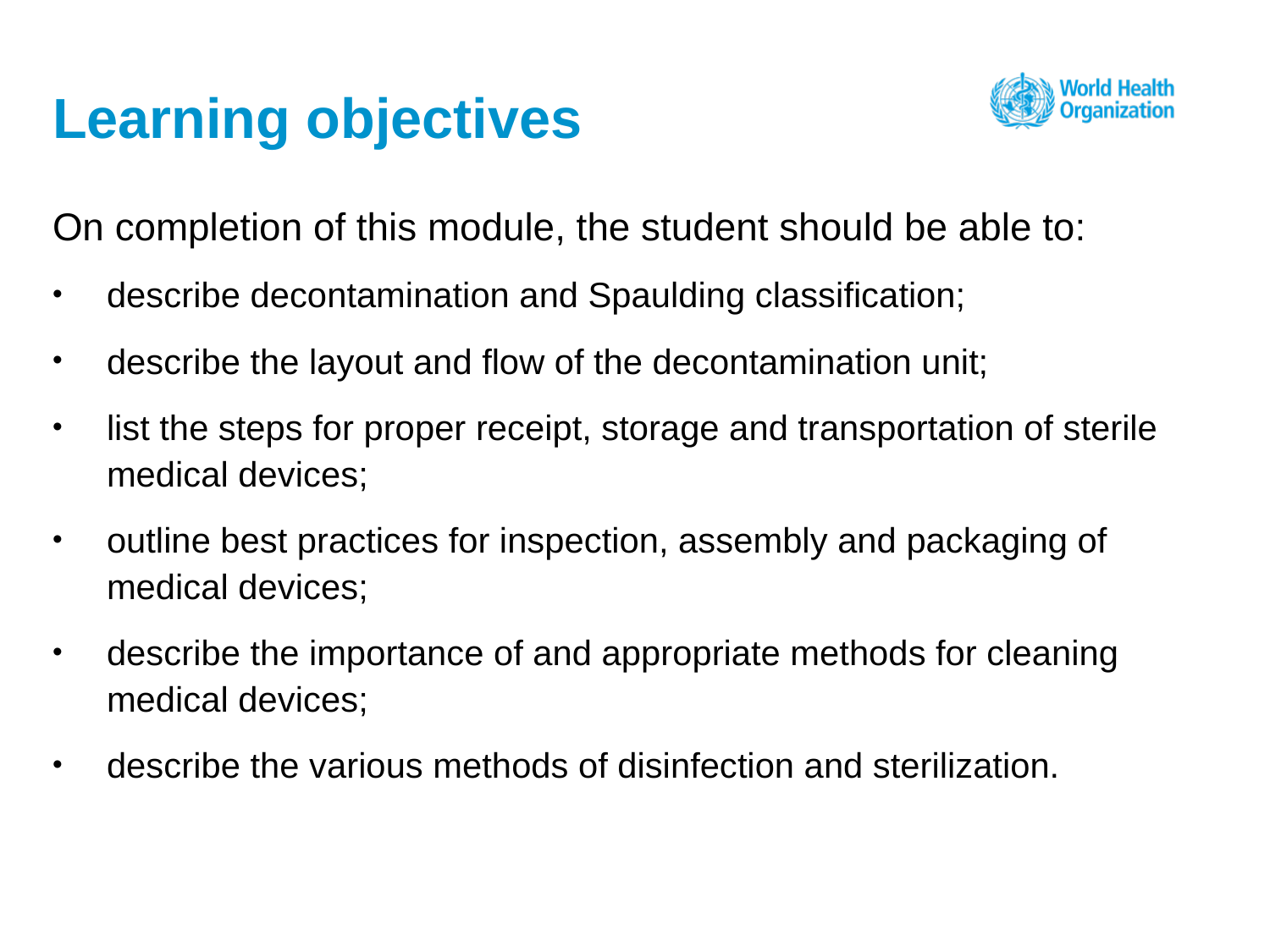

# Learning objectives
On completion of this module, the student should be able to:
describe decontamination and Spaulding classification;
describe the layout and flow of the decontamination unit;
list the steps for proper receipt, storage and transportation of sterile medical devices;
outline best practices for inspection, assembly and packaging of medical devices;
describe the importance of and appropriate methods for cleaning medical devices;
describe the various methods of disinfection and sterilization.